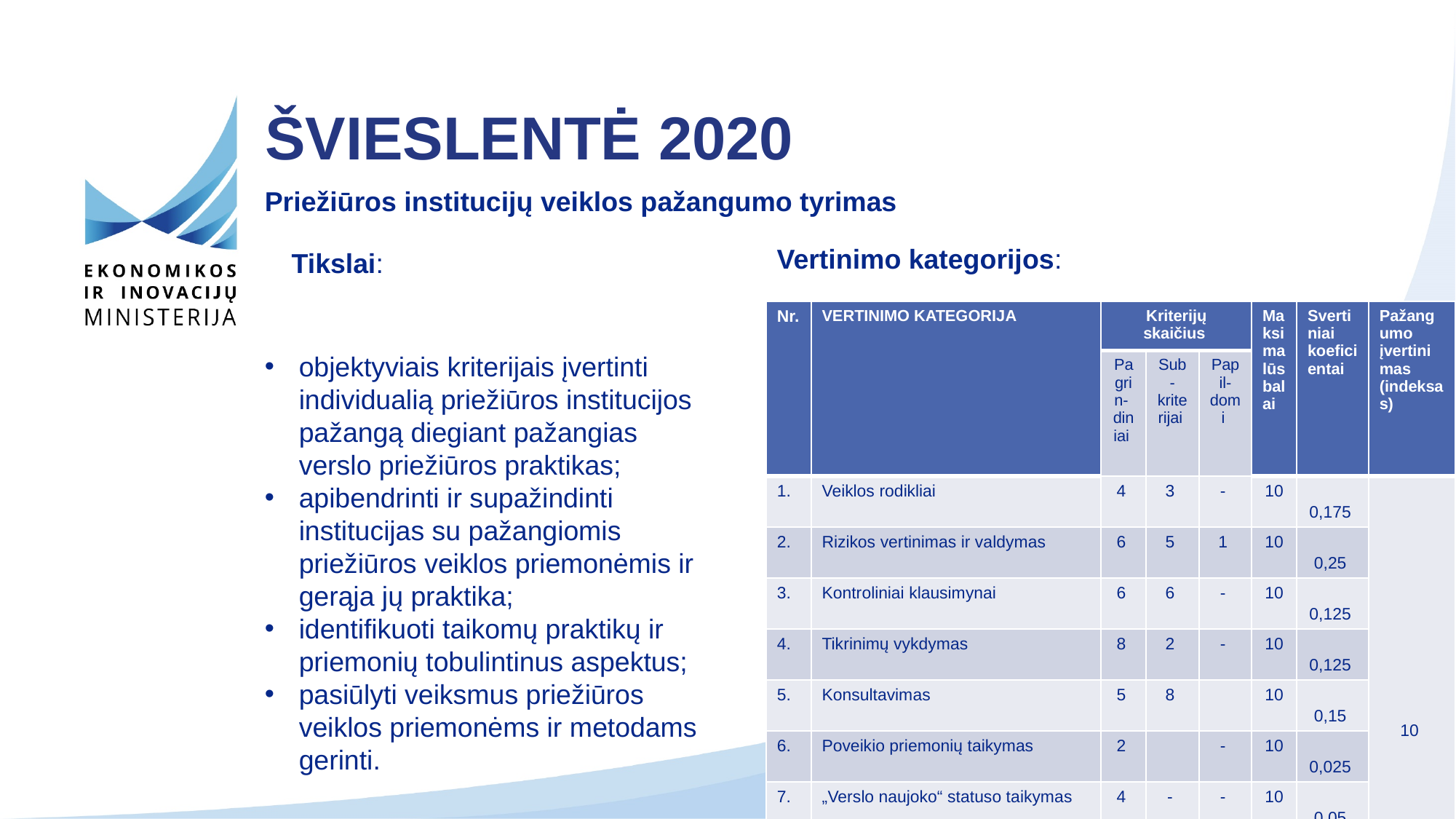

# ŠVIESLENTĖ 2020
Priežiūros institucijų veiklos pažangumo tyrimas
Vertinimo kategorijos:
Tikslai:
| Nr. | VERTINIMO KATEGORIJA | Kriterijų skaičius |  |  | Maksimalūs balai | Svertiniai koeficientai | Pažangumo įvertinimas (indeksas) |
| --- | --- | --- | --- | --- | --- | --- | --- |
|  |  | Pagrin- diniai | Sub- kriterijai | Papil-domi |  |  |  |
| 1. | Veiklos rodikliai | 4 | 3 | - | 10 | 0,175 | 10 |
| 2. | Rizikos vertinimas ir valdymas | 6 | 5 | 1 | 10 | 0,25 |  |
| 3. | Kontroliniai klausimynai | 6 | 6 | - | 10 | 0,125 |  |
| 4. | Tikrinimų vykdymas | 8 | 2 | - | 10 | 0,125 |  |
| 5. | Konsultavimas | 5 | 8 |  | 10 | 0,15 |  |
| 6. | Poveikio priemonių taikymas | 2 |  | - | 10 | 0,025 |  |
| 7. | „Verslo naujoko“ statuso taikymas | 4 | - | - | 10 | 0,05 |  |
| 8. | Mažareikšmiškumas | 3 | - | - | 10 | 0,05 |  |
| 9 . | Grįžtamasis ryšys | 3 | 8 | - | 10 | 0,05 |  |
|  | Viso: | 41 | 32 | 1 | 90 | 1 |  |
2014 m
objektyviais kriterijais įvertinti individualią priežiūros institucijos pažangą diegiant pažangias verslo priežiūros praktikas;
apibendrinti ir supažindinti institucijas su pažangiomis priežiūros veiklos priemonėmis ir gerąja jų praktika;
identifikuoti taikomų praktikų ir priemonių tobulintinus aspektus;
pasiūlyti veiksmus priežiūros veiklos priemonėms ir metodams gerinti.
Prisitaikymo
 išlaido
2021 m.